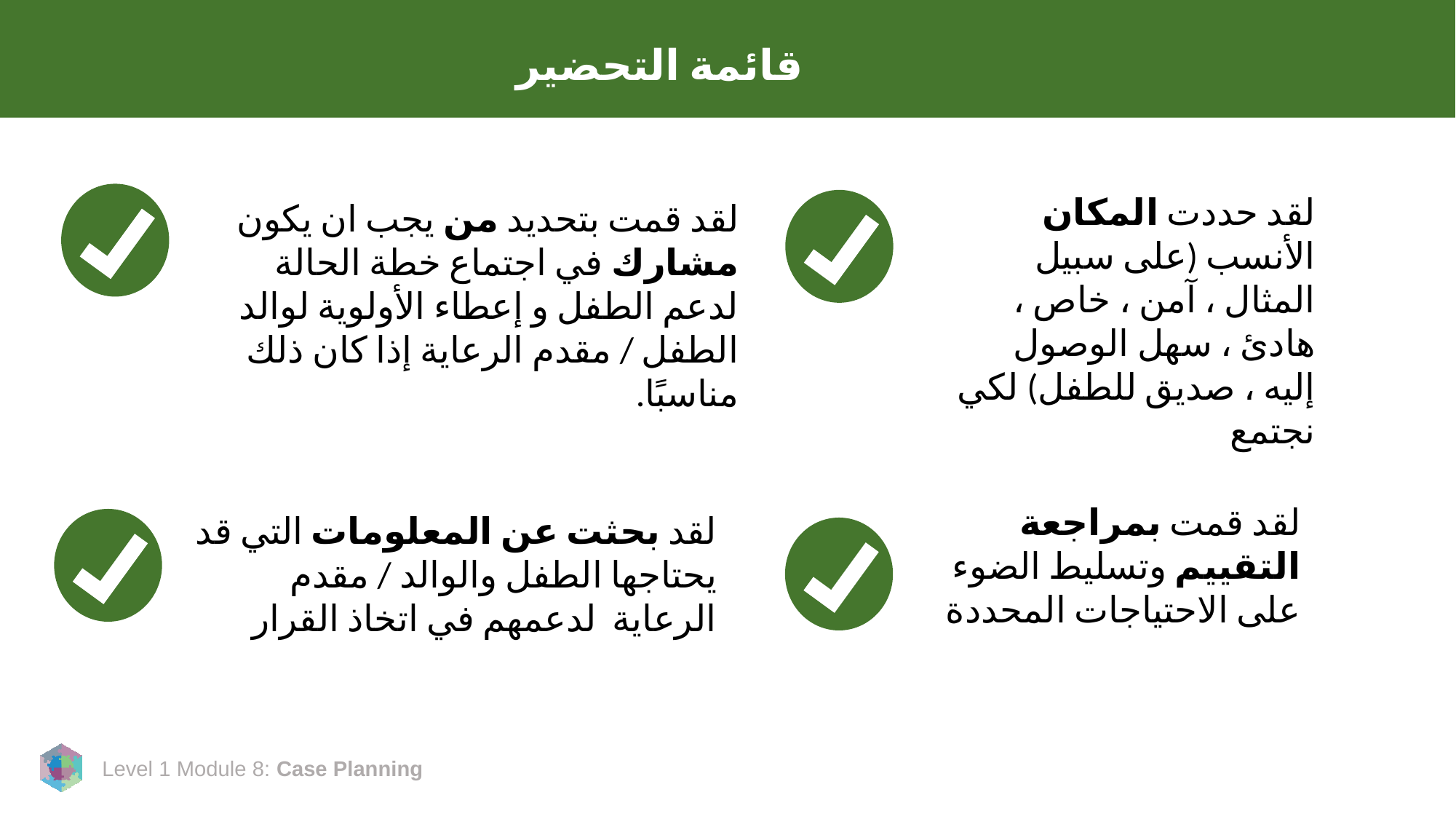

# قائمة التحضير

لقد حددت المكان الأنسب (على سبيل المثال ، آمن ، خاص ، هادئ ، سهل الوصول إليه ، صديق للطفل) لكي نجتمع
لقد قمت بتحديد من يجب ان يكون مشارك في اجتماع خطة الحالة لدعم الطفل و إعطاء الأولوية لوالد الطفل / مقدم الرعاية إذا كان ذلك مناسبًا.

لقد قمت بمراجعة التقييم وتسليط الضوء على الاحتياجات المحددة
لقد بحثت عن المعلومات التي قد يحتاجها الطفل والوالد / مقدم الرعاية  لدعمهم في اتخاذ القرار